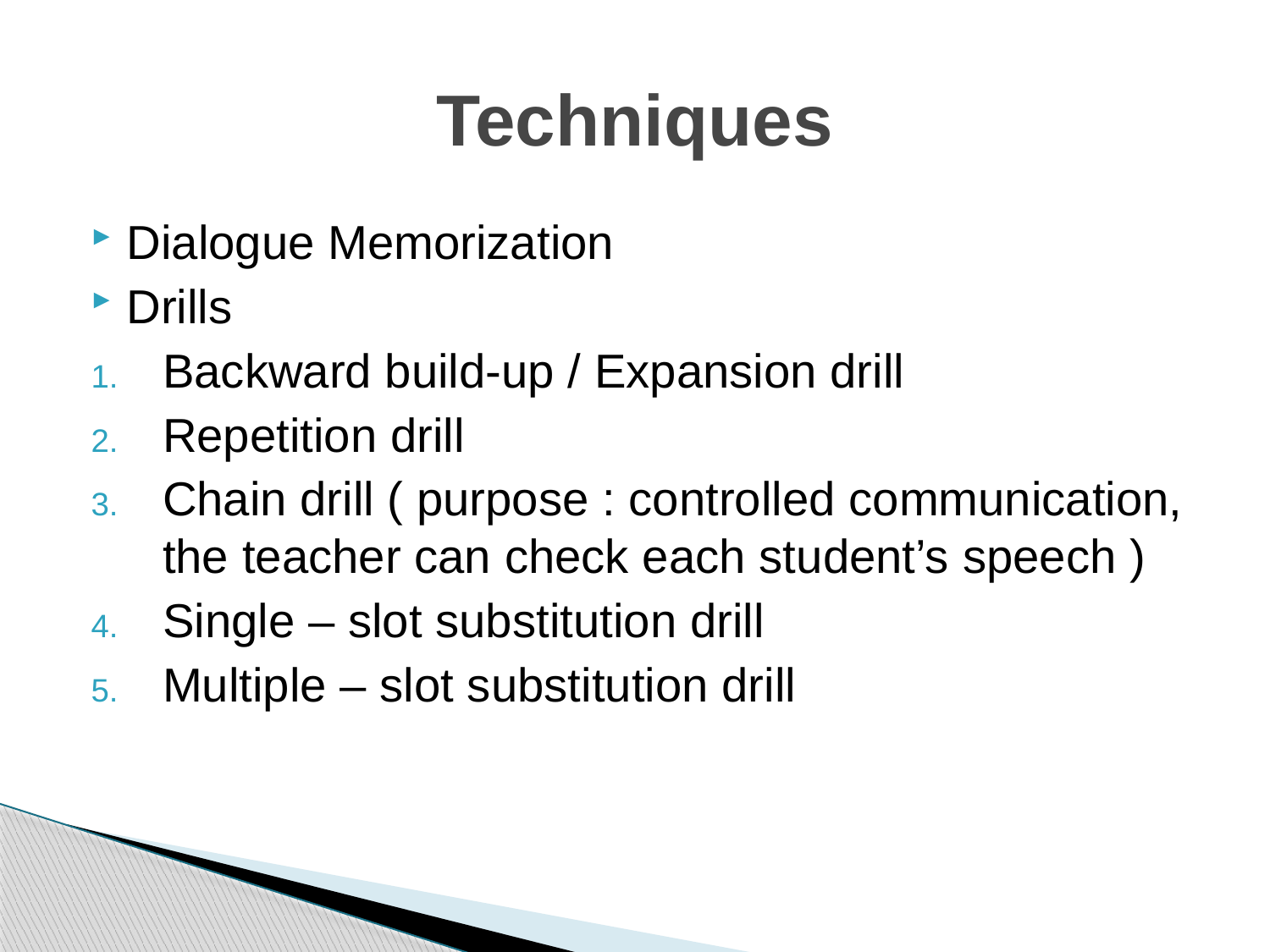

# Techniques
Dialogue Memorization
Drills
Backward build-up / Expansion drill
Repetition drill
Chain drill ( purpose : controlled communication, the teacher can check each student’s speech )
Single – slot substitution drill
Multiple – slot substitution drill